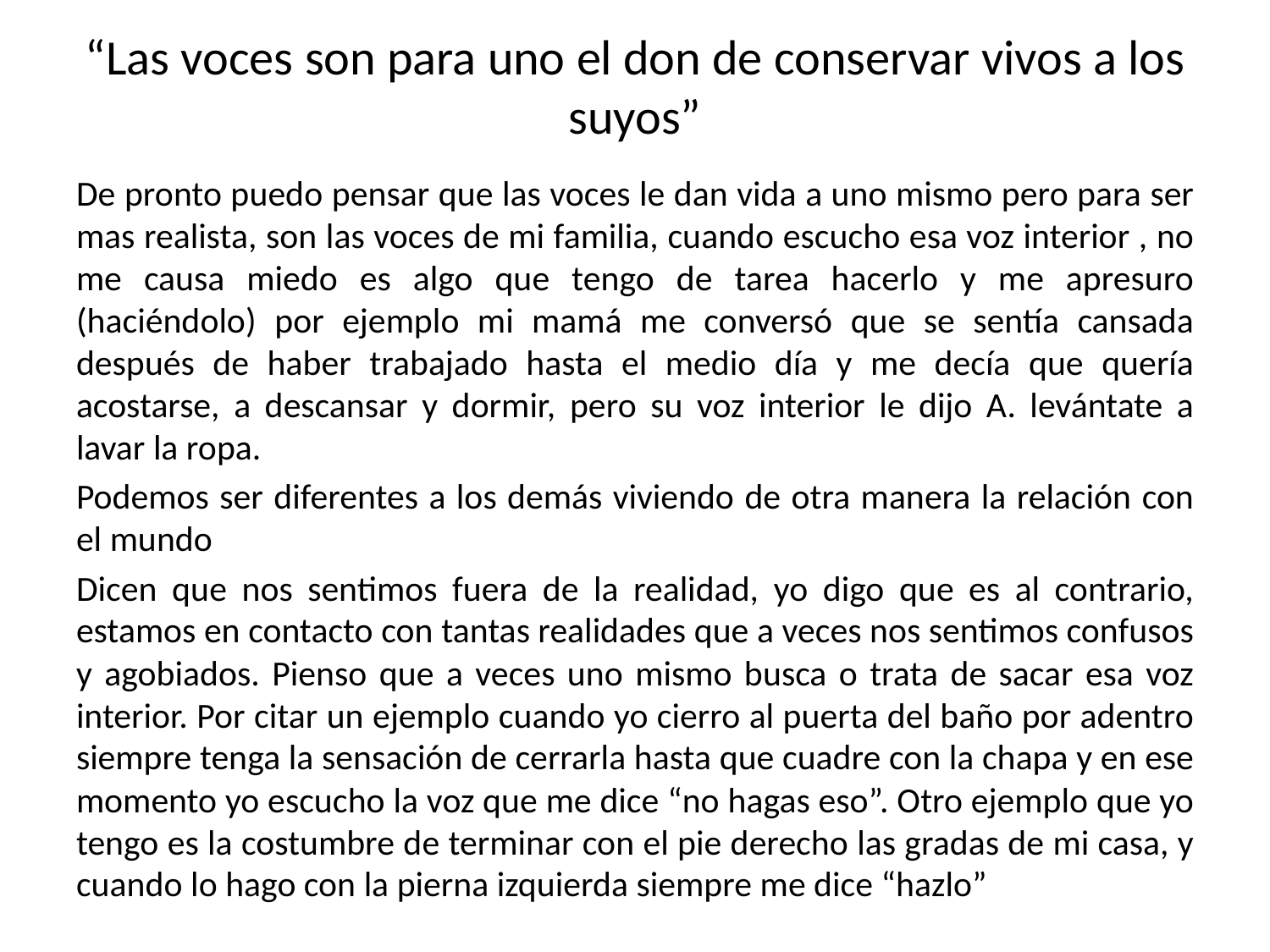

# “Las voces son para uno el don de conservar vivos a los suyos”
De pronto puedo pensar que las voces le dan vida a uno mismo pero para ser mas realista, son las voces de mi familia, cuando escucho esa voz interior , no me causa miedo es algo que tengo de tarea hacerlo y me apresuro (haciéndolo) por ejemplo mi mamá me conversó que se sentía cansada después de haber trabajado hasta el medio día y me decía que quería acostarse, a descansar y dormir, pero su voz interior le dijo A. levántate a lavar la ropa.
Podemos ser diferentes a los demás viviendo de otra manera la relación con el mundo
Dicen que nos sentimos fuera de la realidad, yo digo que es al contrario, estamos en contacto con tantas realidades que a veces nos sentimos confusos y agobiados. Pienso que a veces uno mismo busca o trata de sacar esa voz interior. Por citar un ejemplo cuando yo cierro al puerta del baño por adentro siempre tenga la sensación de cerrarla hasta que cuadre con la chapa y en ese momento yo escucho la voz que me dice “no hagas eso”. Otro ejemplo que yo tengo es la costumbre de terminar con el pie derecho las gradas de mi casa, y cuando lo hago con la pierna izquierda siempre me dice “hazlo”